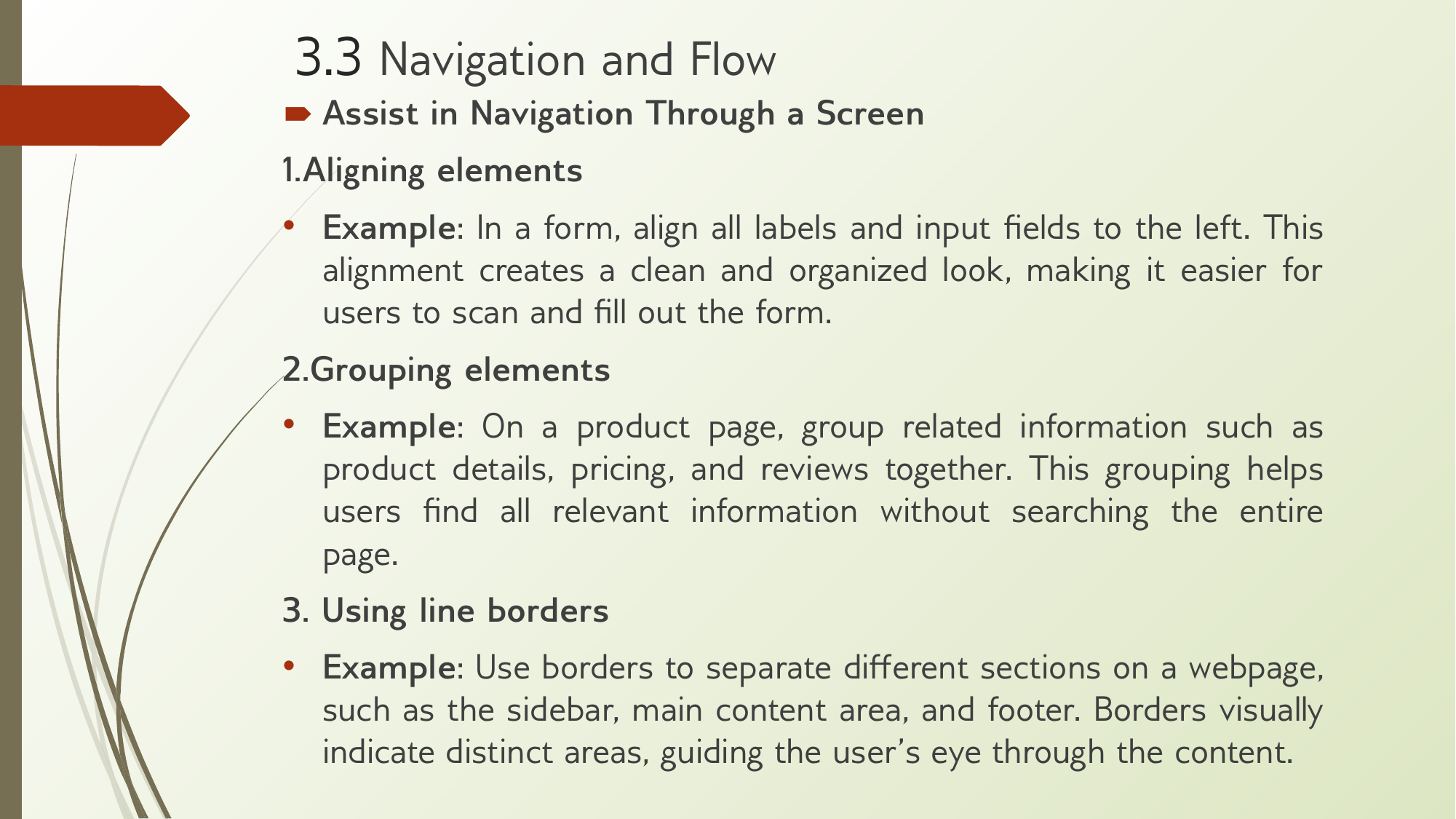

# 3.3 Navigation and Flow
Assist in Navigation Through a Screen
1.Aligning elements
Example: In a form, align all labels and input fields to the left. This alignment creates a clean and organized look, making it easier for users to scan and fill out the form.
2.Grouping elements
Example: On a product page, group related information such as product details, pricing, and reviews together. This grouping helps users find all relevant information without searching the entire page.
3. Using line borders
Example: Use borders to separate different sections on a webpage, such as the sidebar, main content area, and footer. Borders visually indicate distinct areas, guiding the user’s eye through the content.